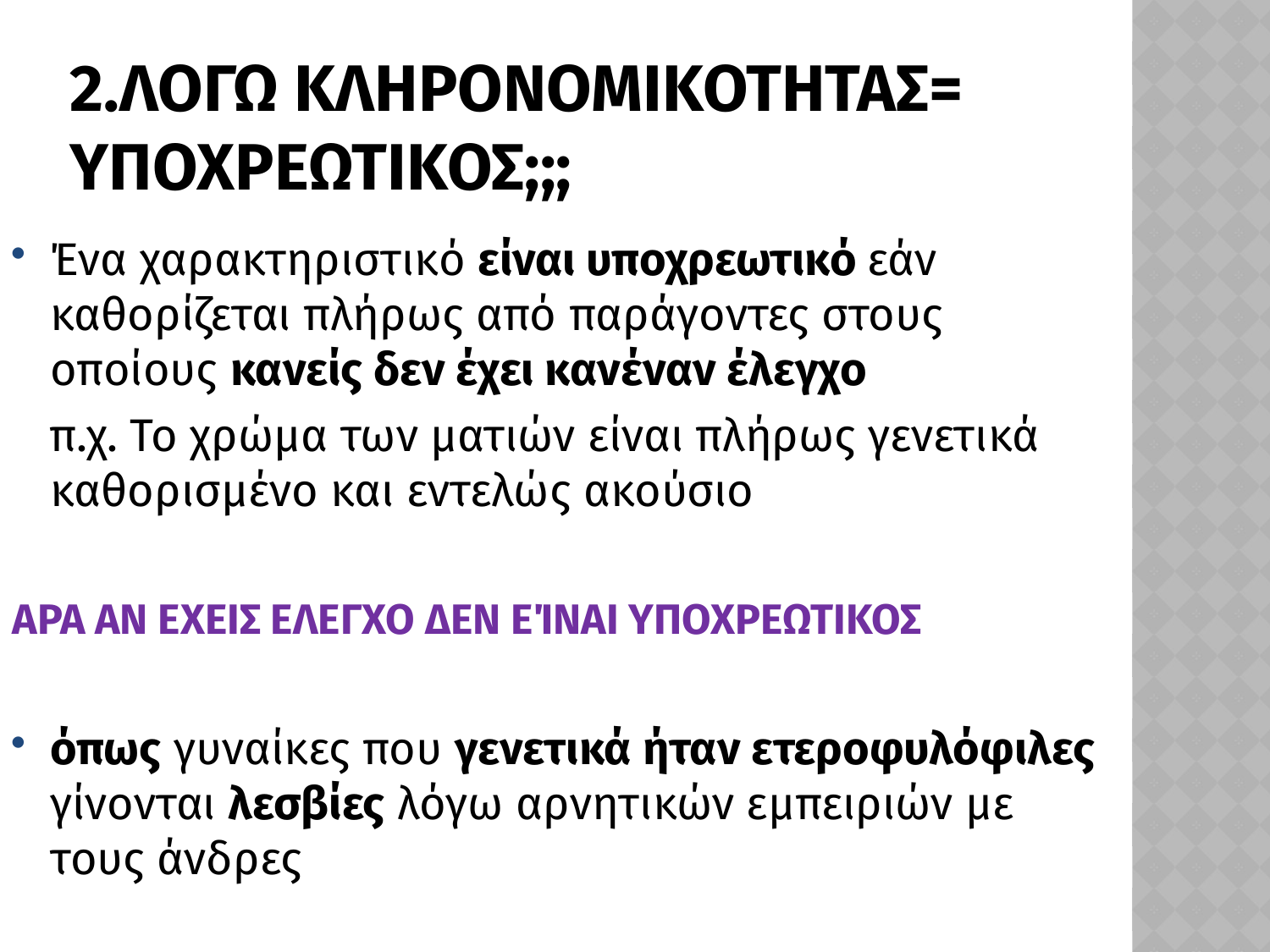

# 2.Λογω κληρονομικοτητασ= υποχρεωτικοσ;;;
Ένα χαρακτηριστικό είναι υποχρεωτικό εάν καθορίζεται πλήρως από παράγοντες στους οποίους κανείς δεν έχει κανέναν έλεγχο
   π.χ. Το χρώμα των ματιών είναι πλήρως γενετικά καθορισμένο και εντελώς ακούσιο

ΑΡΑ ΑΝ ΕΧΕΙΣ ΕΛΕΓΧΟ ΔΕΝ ΕΊΝΑΙ ΥΠΟΧΡΕΩΤΙΚΟΣ

όπως γυναίκες που γενετικά ήταν ετεροφυλόφιλες γίνονται λεσβίες λόγω αρνητικών εμπειριών με τους άνδρες